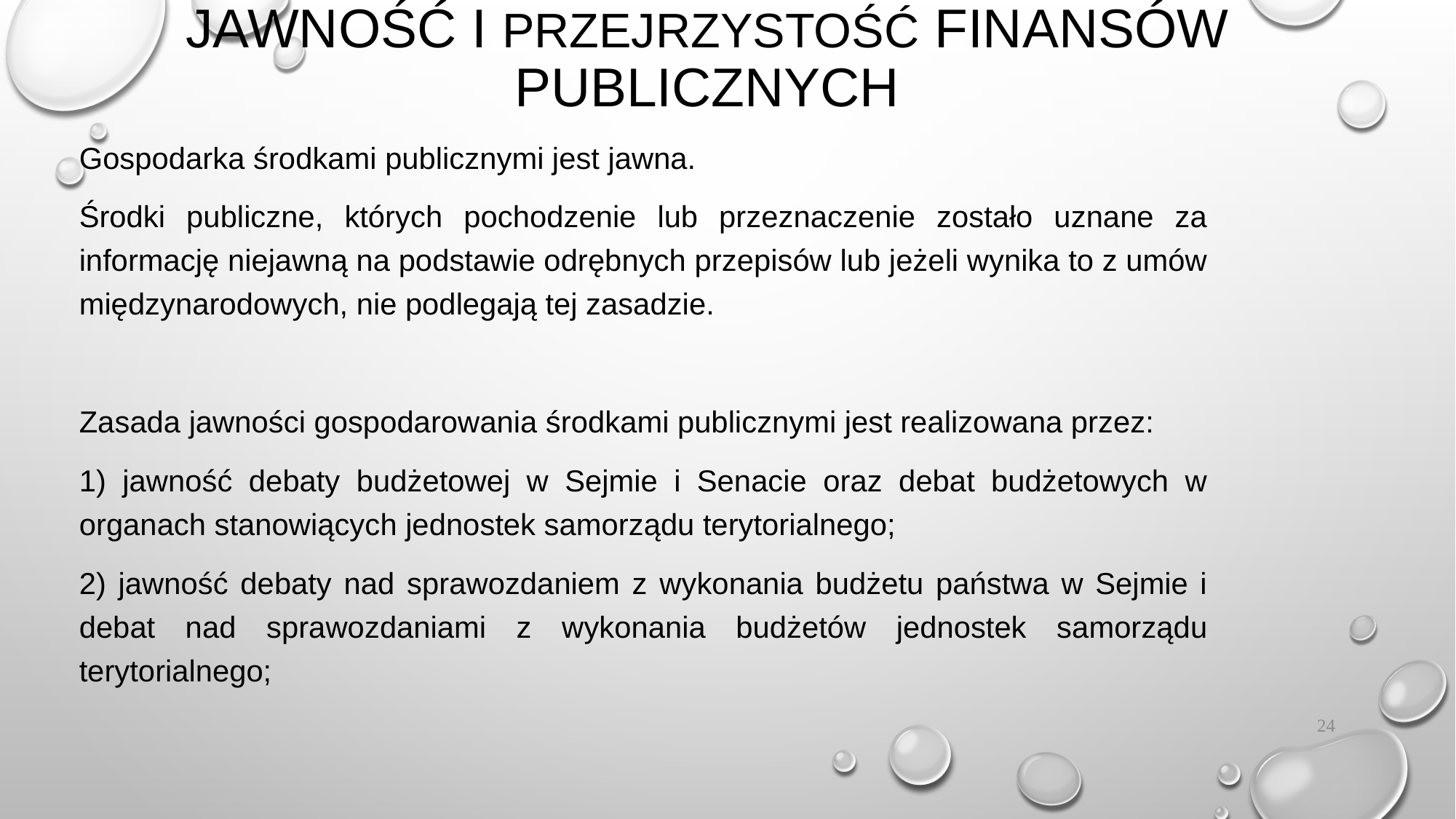

# Jawność i przejrzystość finansów publicznych
Gospodarka środkami publicznymi jest jawna.
Środki publiczne, których pochodzenie lub przeznaczenie zostało uznane za informację niejawną na podstawie odrębnych przepisów lub jeżeli wynika to z umów międzynarodowych, nie podlegają tej zasadzie.

Zasada jawności gospodarowania środkami publicznymi jest realizowana przez:
1) jawność debaty budżetowej w Sejmie i Senacie oraz debat budżetowych w organach stanowiących jednostek samorządu terytorialnego;
2) jawność debaty nad sprawozdaniem z wykonania budżetu państwa w Sejmie i debat nad sprawozdaniami z wykonania budżetów jednostek samorządu terytorialnego;

24